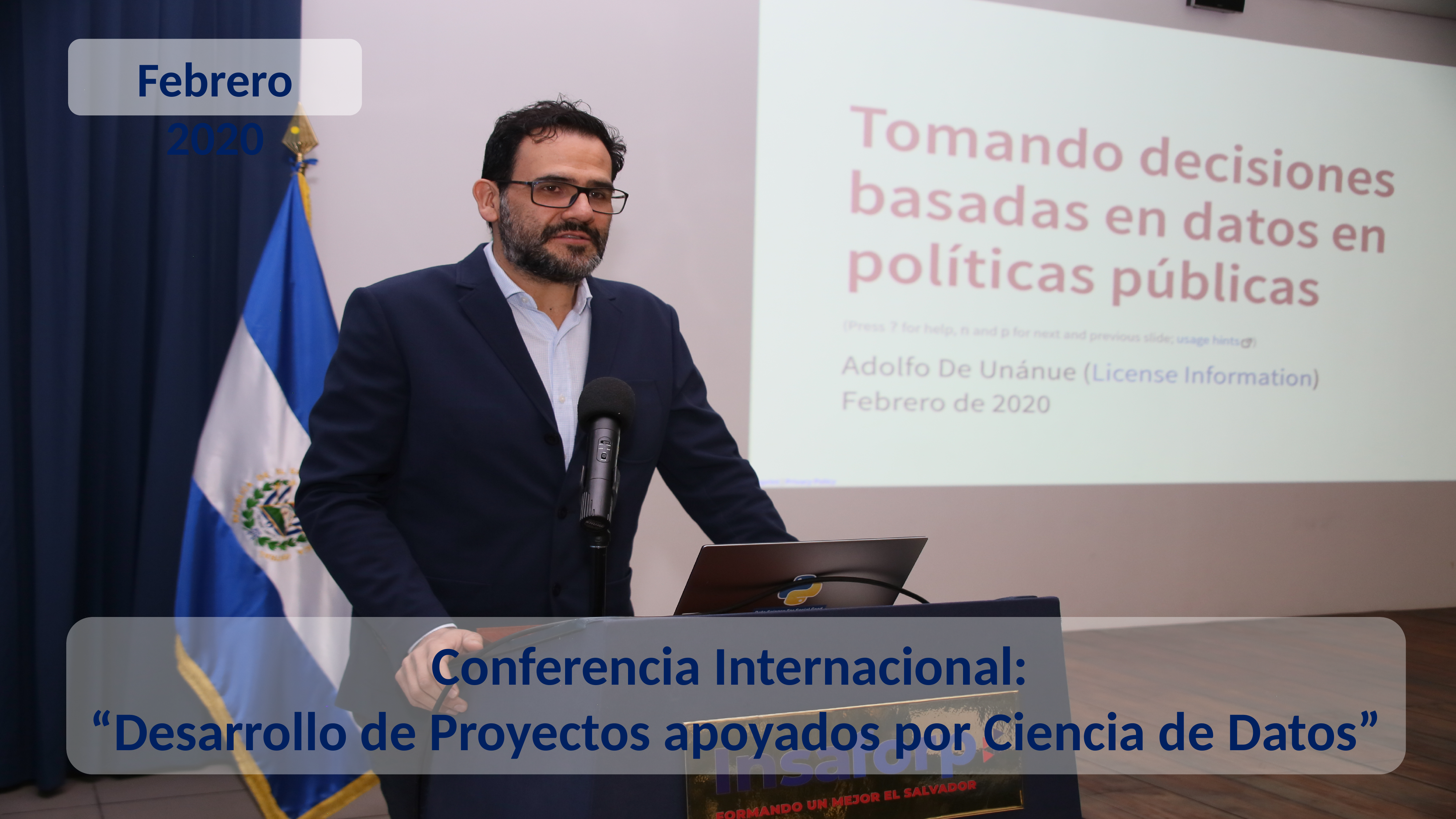

Febrero 2020
Conferencia Internacional:
“Desarrollo de Proyectos apoyados por Ciencia de Datos”